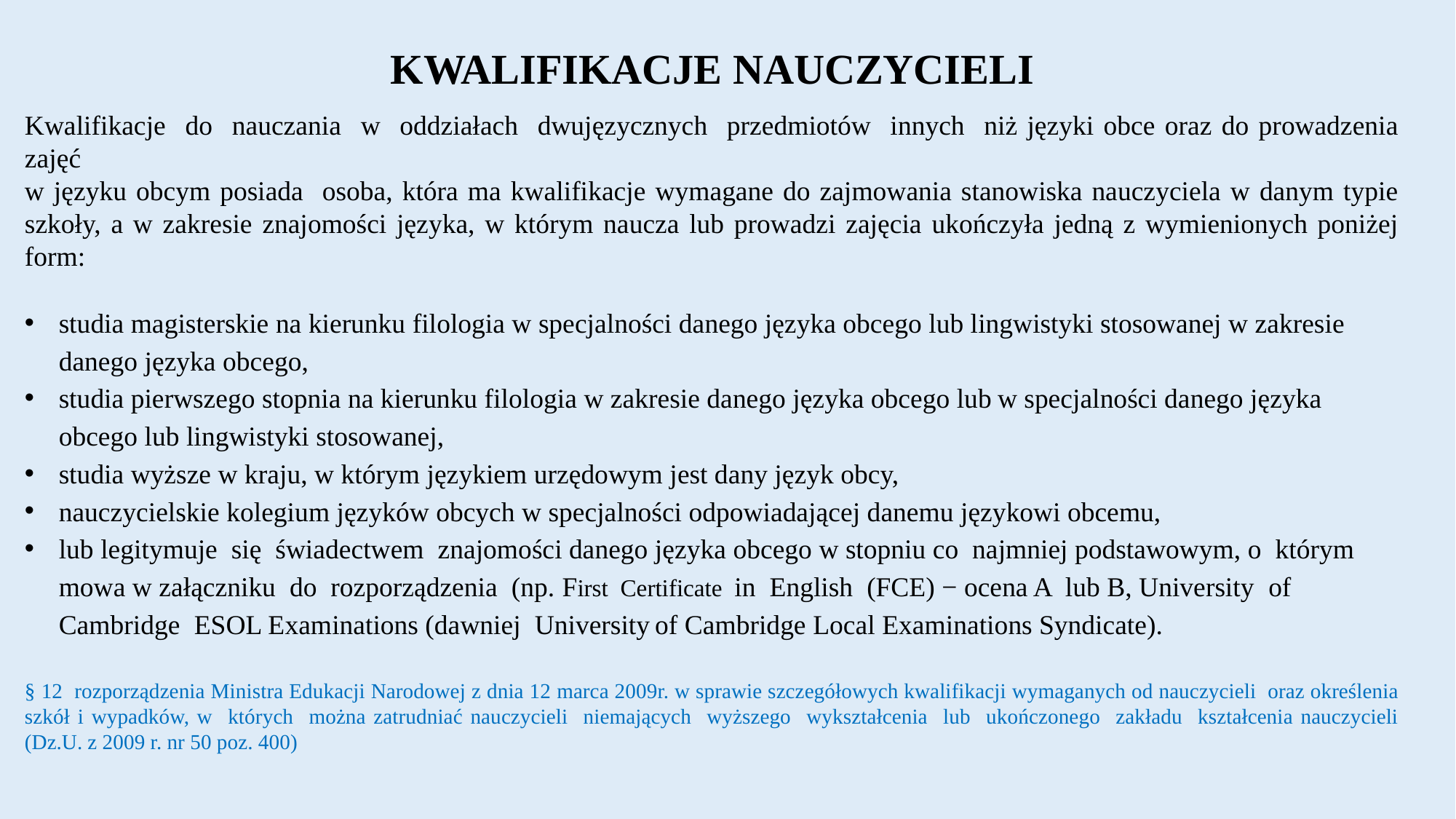

KWALIFIKACJE NAUCZYCIELI
Kwalifikacje  do  nauczania  w  oddziałach  dwujęzycznych  przedmiotów  innych  niż języki obce oraz do prowadzenia zajęć
w języku obcym posiada  osoba, która ma kwalifikacje wymagane do zajmowania stanowiska nauczyciela w danym typie szkoły, a w zakresie znajomości języka, w którym naucza lub prowadzi zajęcia ukończyła jedną z wymienionych poniżej form:

studia magisterskie na kierunku filologia w specjalności danego języka obcego lub lingwistyki stosowanej w zakresie danego języka obcego,
studia pierwszego stopnia na kierunku filologia w zakresie danego języka obcego lub w specjalności danego języka obcego lub lingwistyki stosowanej,
studia wyższe w kraju, w którym językiem urzędowym jest dany język obcy,
nauczycielskie kolegium języków obcych w specjalności odpowiadającej danemu językowi obcemu,
lub legitymuje  się  świadectwem  znajomości danego języka obcego w stopniu co  najmniej podstawowym, o  którym  mowa w załączniku  do  rozporządzenia  (np. First  Certificate  in  English  (FCE) − ocena A  lub B, University  of  Cambridge  ESOL Examinations (dawniej  University of Cambridge Local Examinations Syndicate).

§ 12  rozporządzenia Ministra Edukacji Narodowej z dnia 12 marca 2009r. w sprawie szczegółowych kwalifikacji wymaganych od nauczycieli  oraz określenia szkół i wypadków, w  których  można zatrudniać nauczycieli  niemających  wyższego  wykształcenia  lub  ukończonego  zakładu  kształcenia nauczycieli (Dz.U. z 2009 r. nr 50 poz. 400)